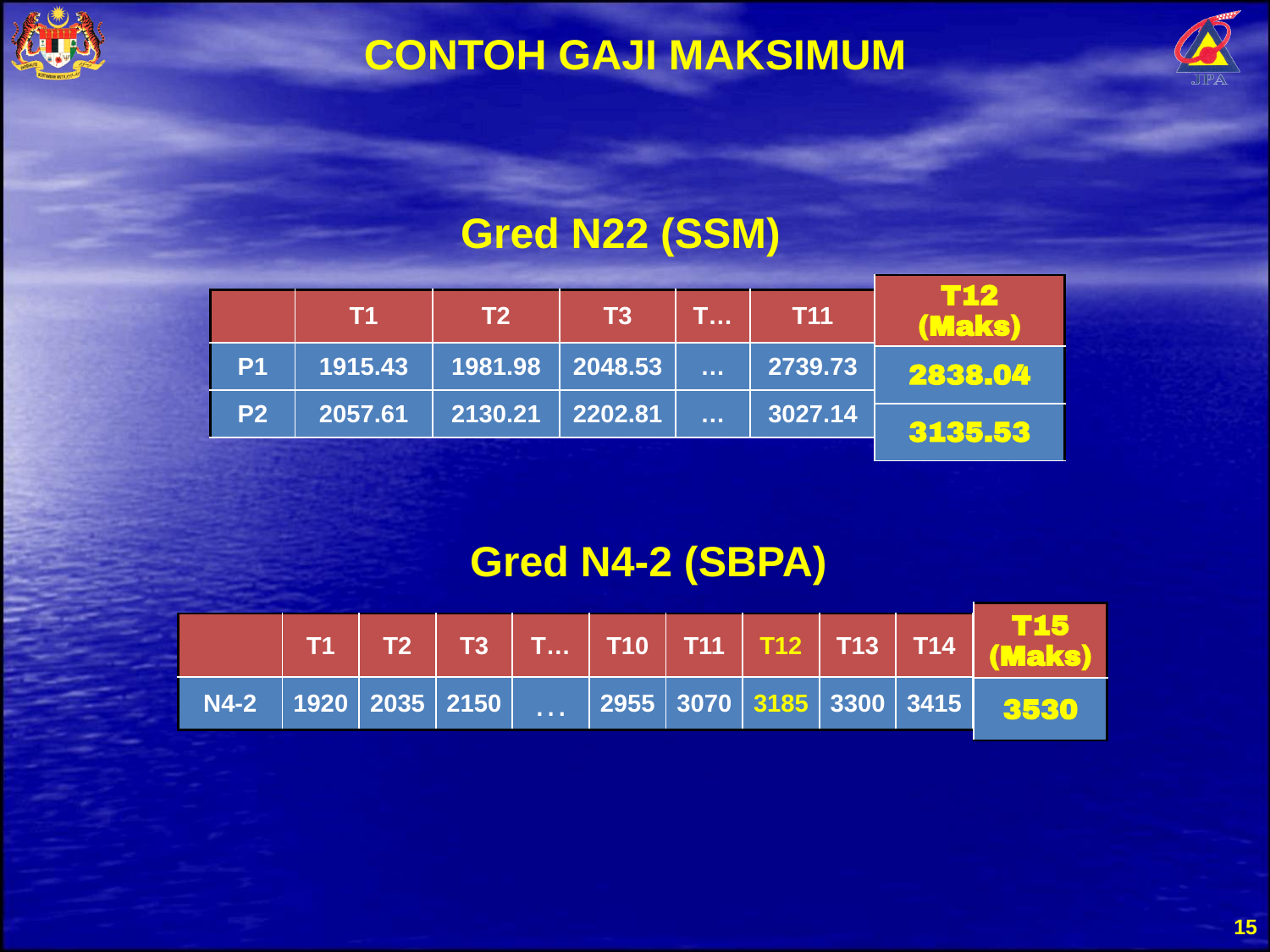

CONTOH GAJI MAKSIMUM
Gred N22 (SSM)
| T12 (Maks) |
| --- |
| 2838.04 |
| 3135.53 |
|  | T1 | T2 | T3 | T… | T11 |  |
| --- | --- | --- | --- | --- | --- | --- |
| P1 | 1915.43 | 1981.98 | 2048.53 | … | 2739.73 |  |
| P2 | 2057.61 | 2130.21 | 2202.81 | … | 3027.14 |  |
Gred N4-2 (SBPA)
| T15 (Maks) |
| --- |
| 3530 |
|  | T1 | T2 | T3 | T… | T10 | T11 | T12 | T13 | T14 |  |
| --- | --- | --- | --- | --- | --- | --- | --- | --- | --- | --- |
| N4-2 | 1920 | 2035 | 2150 | … | 2955 | 3070 | 3185 | 3300 | 3415 |  |